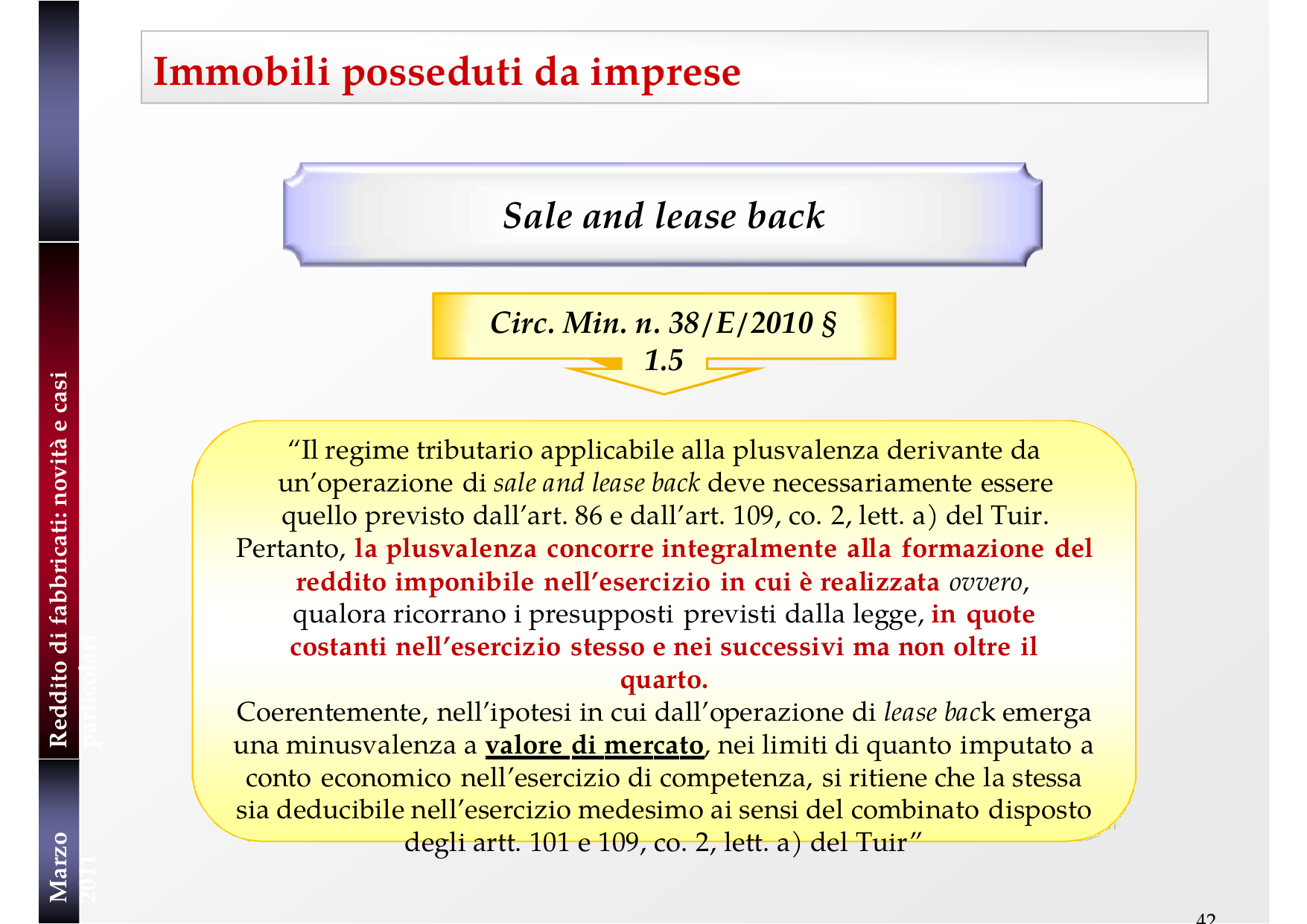

# Immobili posseduti da imprese

Sale and lease back

Circ. Min. n. 38/E/2010 § 1.5

Reddito di fabbricati: novità e casi particolari

“Il regime tributario applicabile alla plusvalenza derivante da un’operazione di sale and lease back deve necessariamente essere quello previsto dall’art. 86 e dall’art. 109, co. 2, lett. a) del Tuir.
Pertanto, la plusvalenza concorre integralmente alla formazione del
reddito imponibile nell’esercizio in cui è realizzata ovvero, qualora ricorrano i presupposti previsti dalla legge, in quote costanti nell’esercizio stesso e nei successivi ma non oltre il quarto.
Coerentemente, nell’ipotesi in cui dall’operazione di lease back emerga una minusvalenza a valore di mercato, nei limiti di quanto imputato a conto economico nell’esercizio di competenza, si ritiene che la stessa sia deducibile nell’esercizio medesimo ai sensi del combinato disposto degli artt. 101 e 109, co. 2, lett. a) del Tuir”

42

Marzo 2011